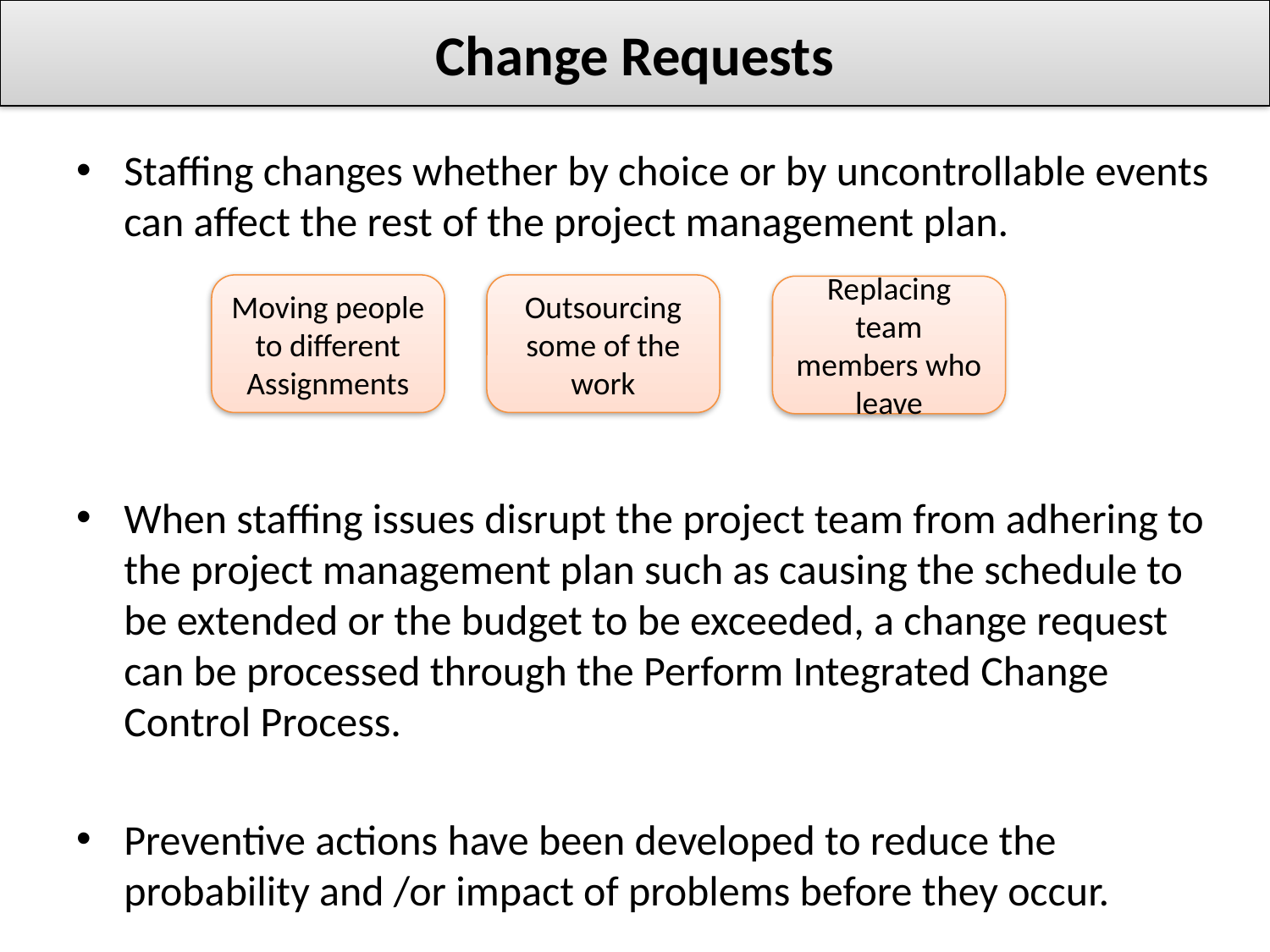

Change Requests
Staffing changes whether by choice or by uncontrollable events can affect the rest of the project management plan.

When staffing issues disrupt the project team from adhering to the project management plan such as causing the schedule to be extended or the budget to be exceeded, a change request can be processed through the Perform Integrated Change Control Process.

Preventive actions have been developed to reduce the probability and /or impact of problems before they occur.

Moving people to different Assignments
Outsourcing some of the work
Replacing team members who leave